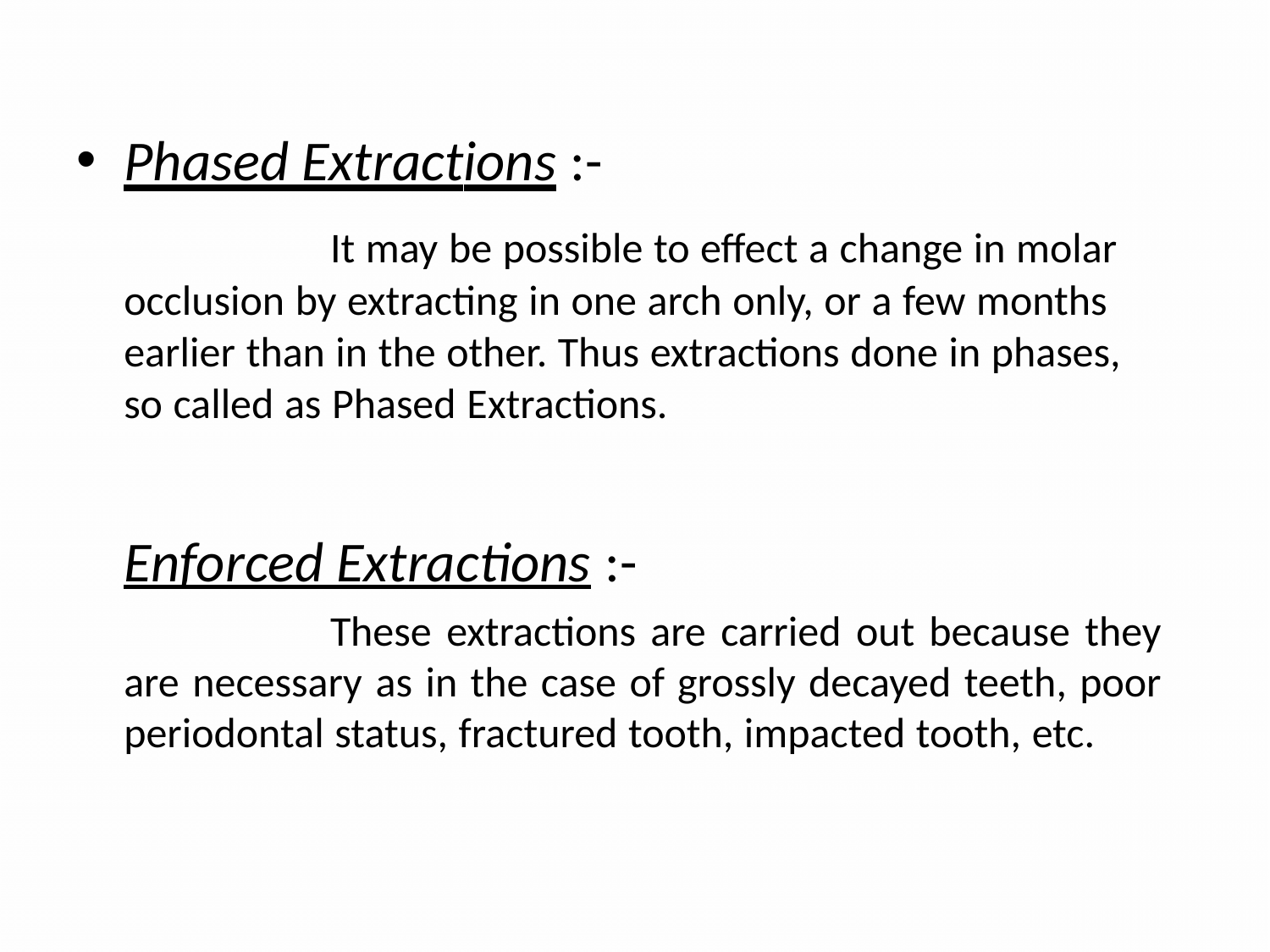

Phased Extractions :-
It may be possible to effect a change in molar occlusion by extracting in one arch only, or a few months earlier than in the other. Thus extractions done in phases, so called as Phased Extractions.

Enforced Extractions :-
These extractions are carried out because they are necessary as in the case of grossly decayed teeth, poor periodontal status, fractured tooth, impacted tooth, etc.